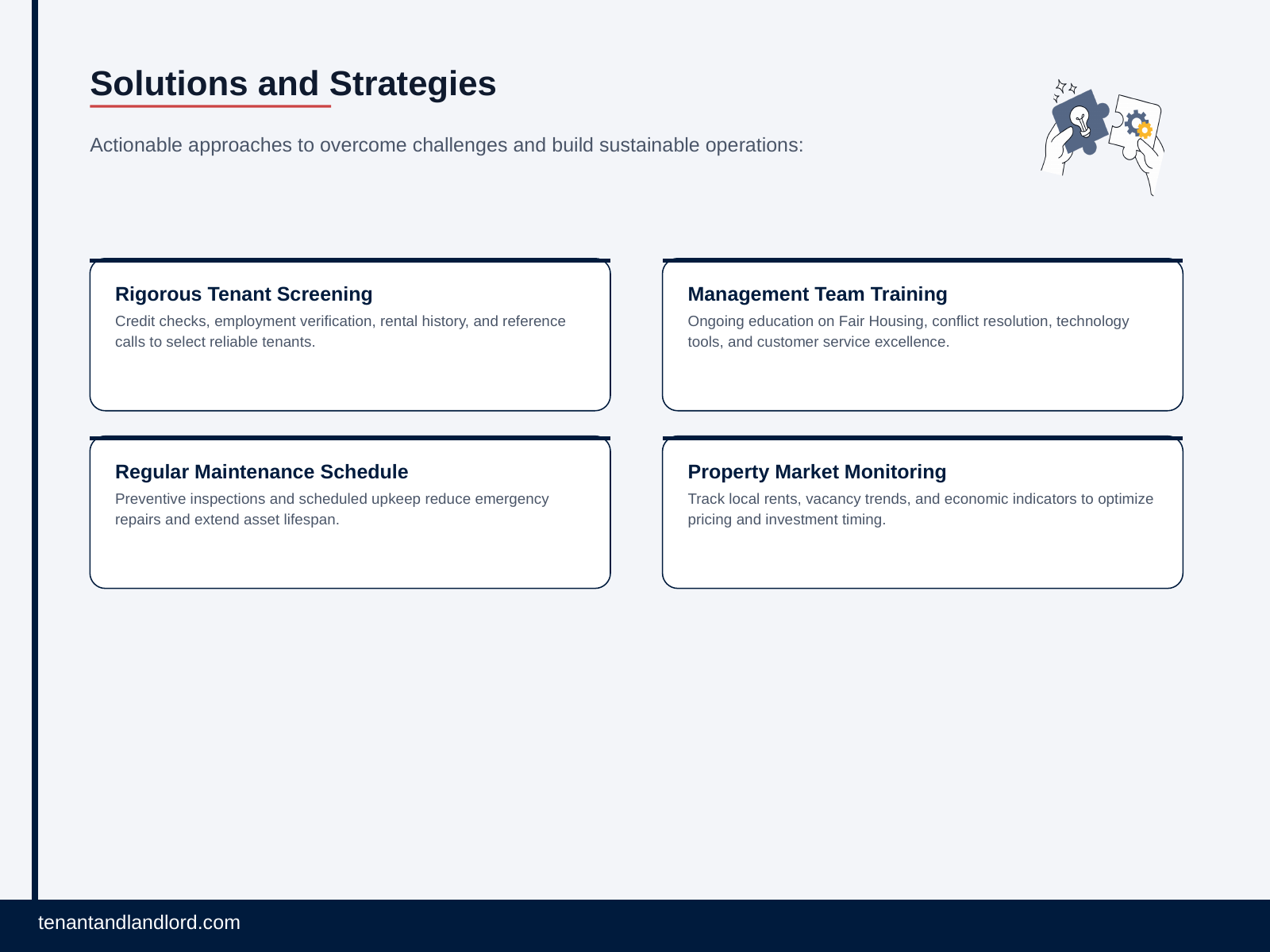

Solutions and Strategies

Actionable approaches to overcome challenges and build sustainable operations:

Rigorous Tenant Screening
Management Team Training
Credit checks, employment verification, rental history, and reference calls to select reliable tenants.
Ongoing education on Fair Housing, conflict resolution, technology tools, and customer service excellence.

Regular Maintenance Schedule
Property Market Monitoring
Preventive inspections and scheduled upkeep reduce emergency repairs and extend asset lifespan.
Track local rents, vacancy trends, and economic indicators to optimize pricing and investment timing.

tenantandlandlord.com

tenantandlandlord.com